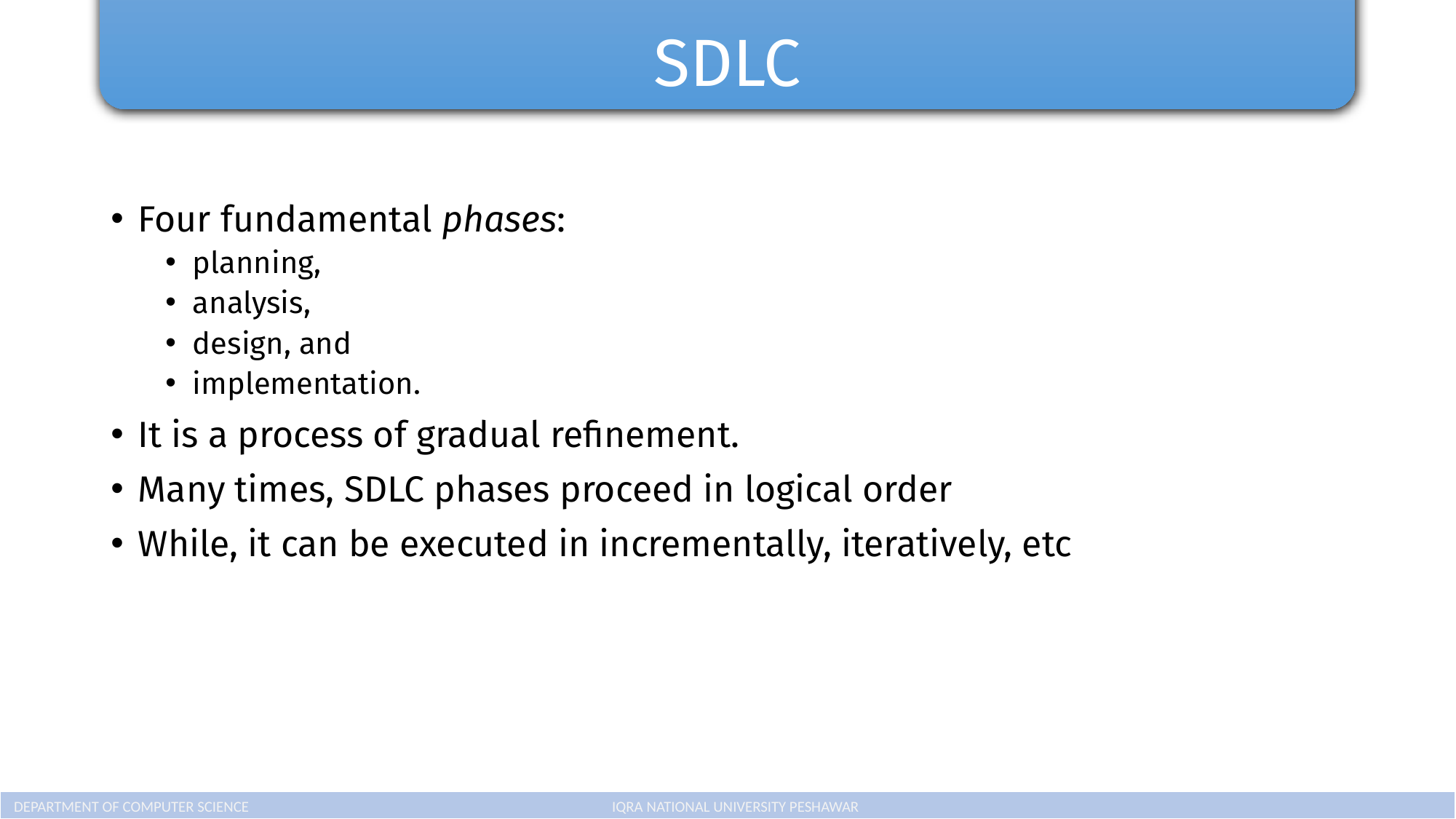

# SDLC
Four fundamental phases:
planning,
analysis,
design, and
implementation.
It is a process of gradual refinement.
Many times, SDLC phases proceed in logical order
While, it can be executed in incrementally, iteratively, etc